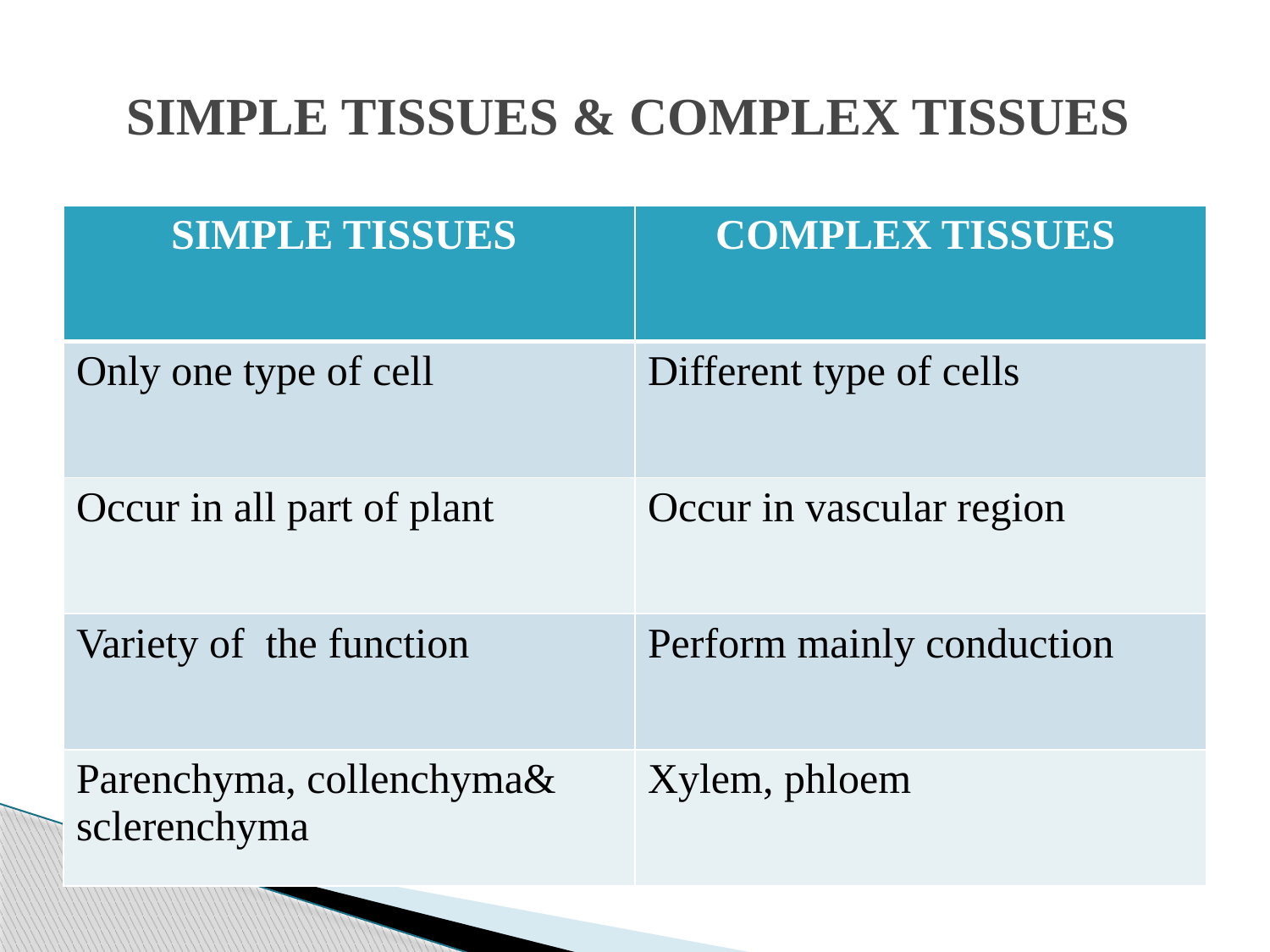

# SIMPLE TISSUES & COMPLEX TISSUES
| SIMPLE TISSUES | COMPLEX TISSUES |
| --- | --- |
| Only one type of cell | Different type of cells |
| Occur in all part of plant | Occur in vascular region |
| Variety of the function | Perform mainly conduction |
| Parenchyma, collenchyma& sclerenchyma | Xylem, phloem |